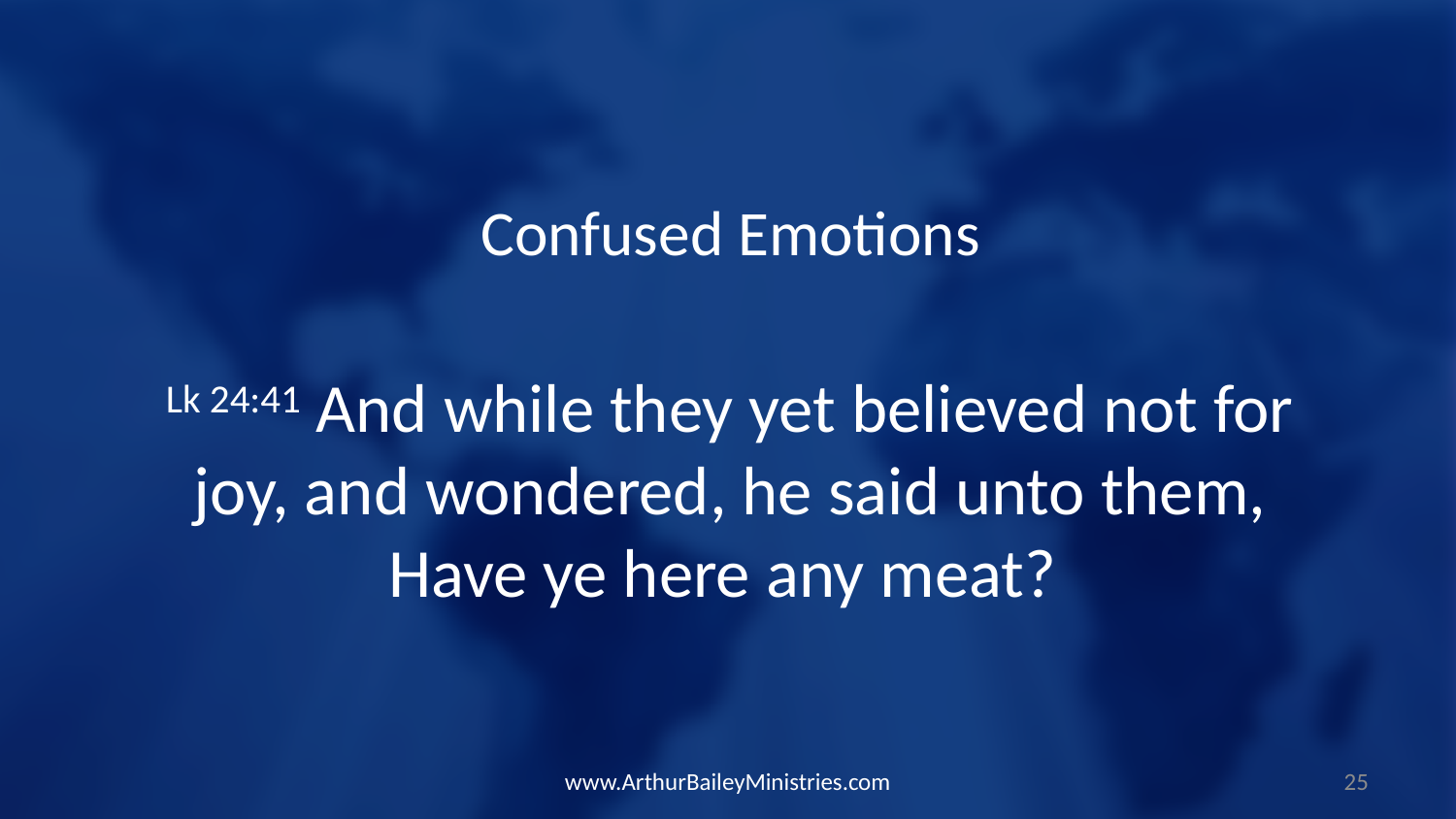

Confused Emotions

Lk 24:41 And while they yet believed not for joy, and wondered, he said unto them, Have ye here any meat?

www.ArthurBaileyMinistries.com
25